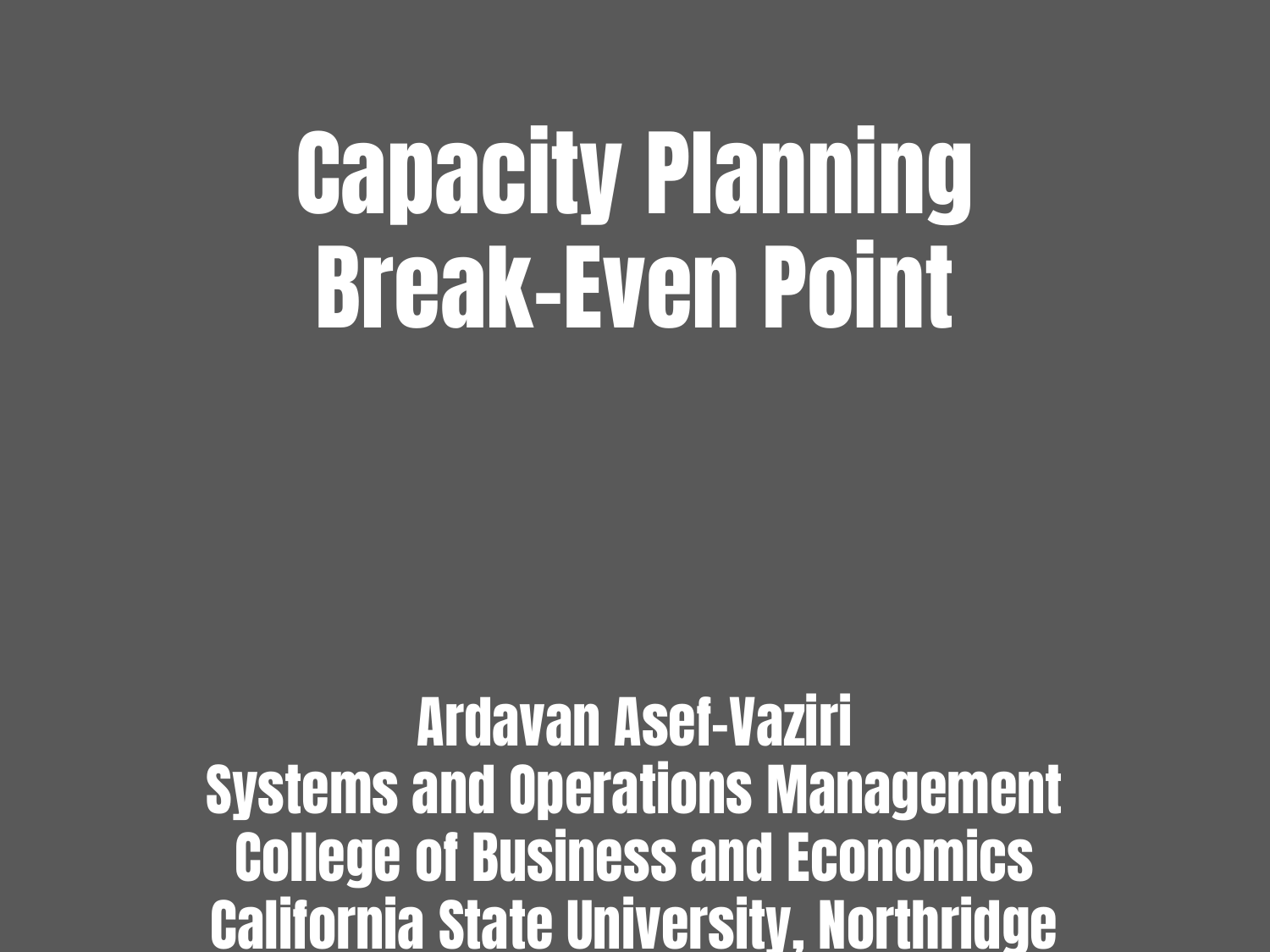

# Capacity Planning Break-Even Point Ardavan Asef-Vaziri Systems and Operations Management College of Business and Economics California State University, Northridge